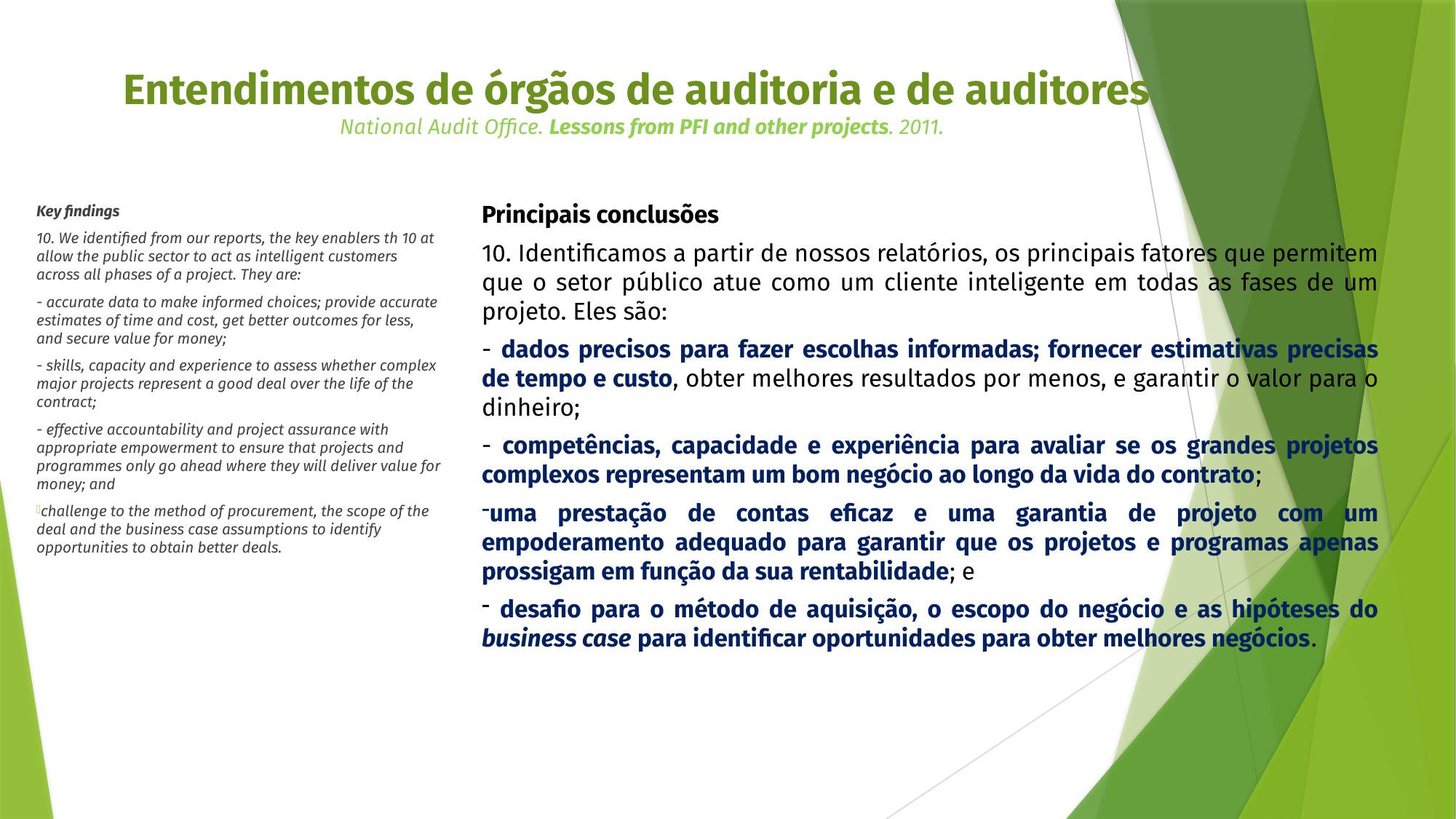

# Entendimentos de órgãos de auditoria e de auditores National Audit Office. Lessons from PFI and other projects. 2011.
Principais conclusões
10. Identificamos a partir de nossos relatórios, os principais fatores que permitem que o setor público atue como um cliente inteligente em todas as fases de um projeto. Eles são:
- dados precisos para fazer escolhas informadas; fornecer estimativas precisas de tempo e custo, obter melhores resultados por menos, e garantir o valor para o dinheiro;
- competências, capacidade e experiência para avaliar se os grandes projetos complexos representam um bom negócio ao longo da vida do contrato;
uma prestação de contas eficaz e uma garantia de projeto com um empoderamento adequado para garantir que os projetos e programas apenas prossigam em função da sua rentabilidade; e
 desafio para o método de aquisição, o escopo do negócio e as hipóteses do business case para identificar oportunidades para obter melhores negócios.
Key findings
10. We identified from our reports, the key enablers th 10 at allow the public sector to act as intelligent customers across all phases of a project. They are:
- accurate data to make informed choices; provide accurate estimates of time and cost, get better outcomes for less, and secure value for money;
- skills, capacity and experience to assess whether complex major projects represent a good deal over the life of the contract;
- effective accountability and project assurance with appropriate empowerment to ensure that projects and programmes only go ahead where they will deliver value for money; and
challenge to the method of procurement, the scope of the deal and the business case assumptions to identify opportunities to obtain better deals.